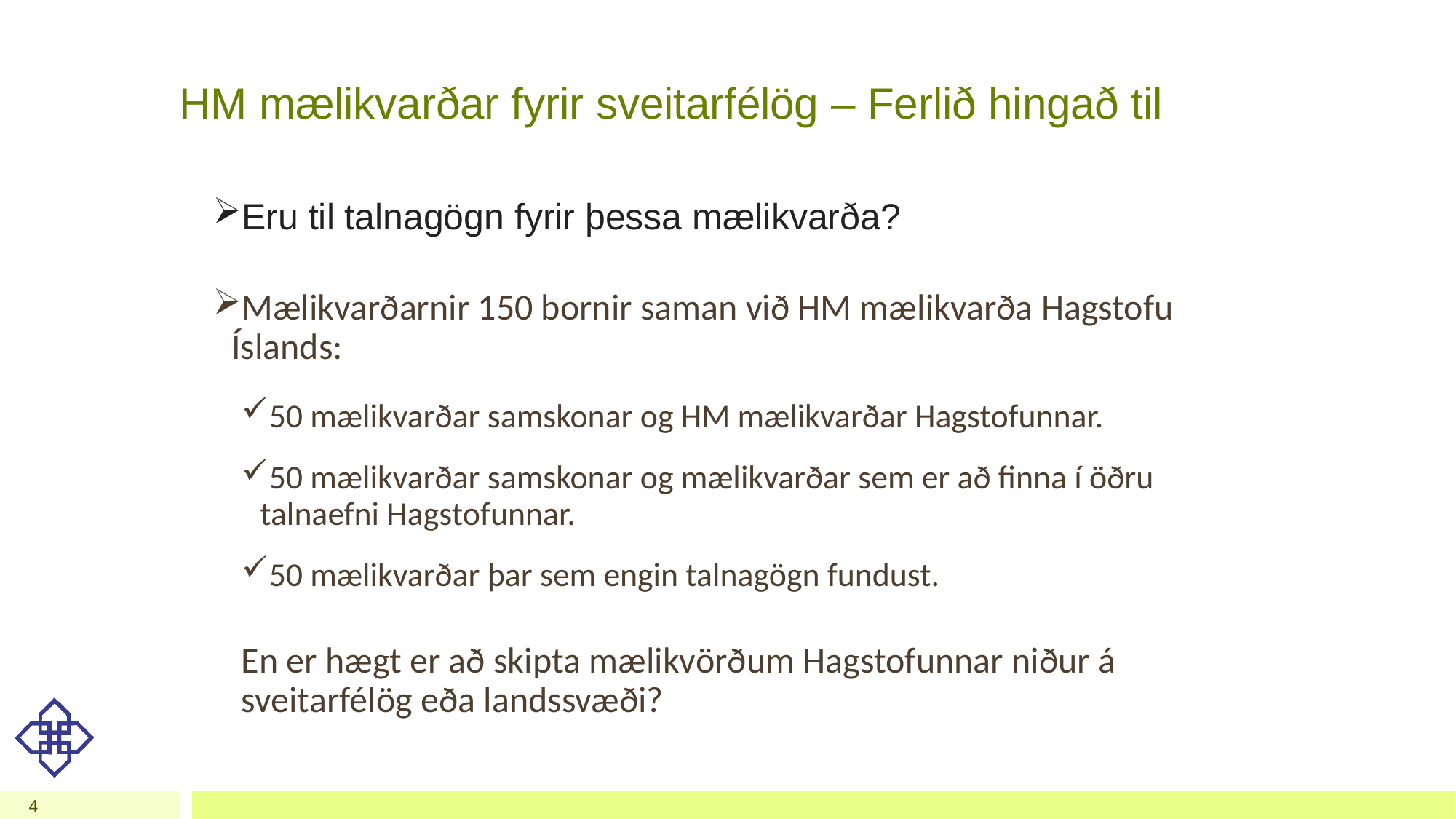

# HM mælikvarðar fyrir sveitarfélög – Ferlið hingað til

Eru til talnagögn fyrir þessa mælikvarða?

Mælikvarðarnir 150 bornir saman við HM mælikvarða Hagstofu Íslands:

50 mælikvarðar samskonar og HM mælikvarðar Hagstofunnar.

50 mælikvarðar samskonar og mælikvarðar sem er að finna í öðru talnaefni Hagstofunnar.

50 mælikvarðar þar sem engin talnagögn fundust.

En er hægt er að skipta mælikvörðum Hagstofunnar niður á sveitarfélög eða landssvæði?

4